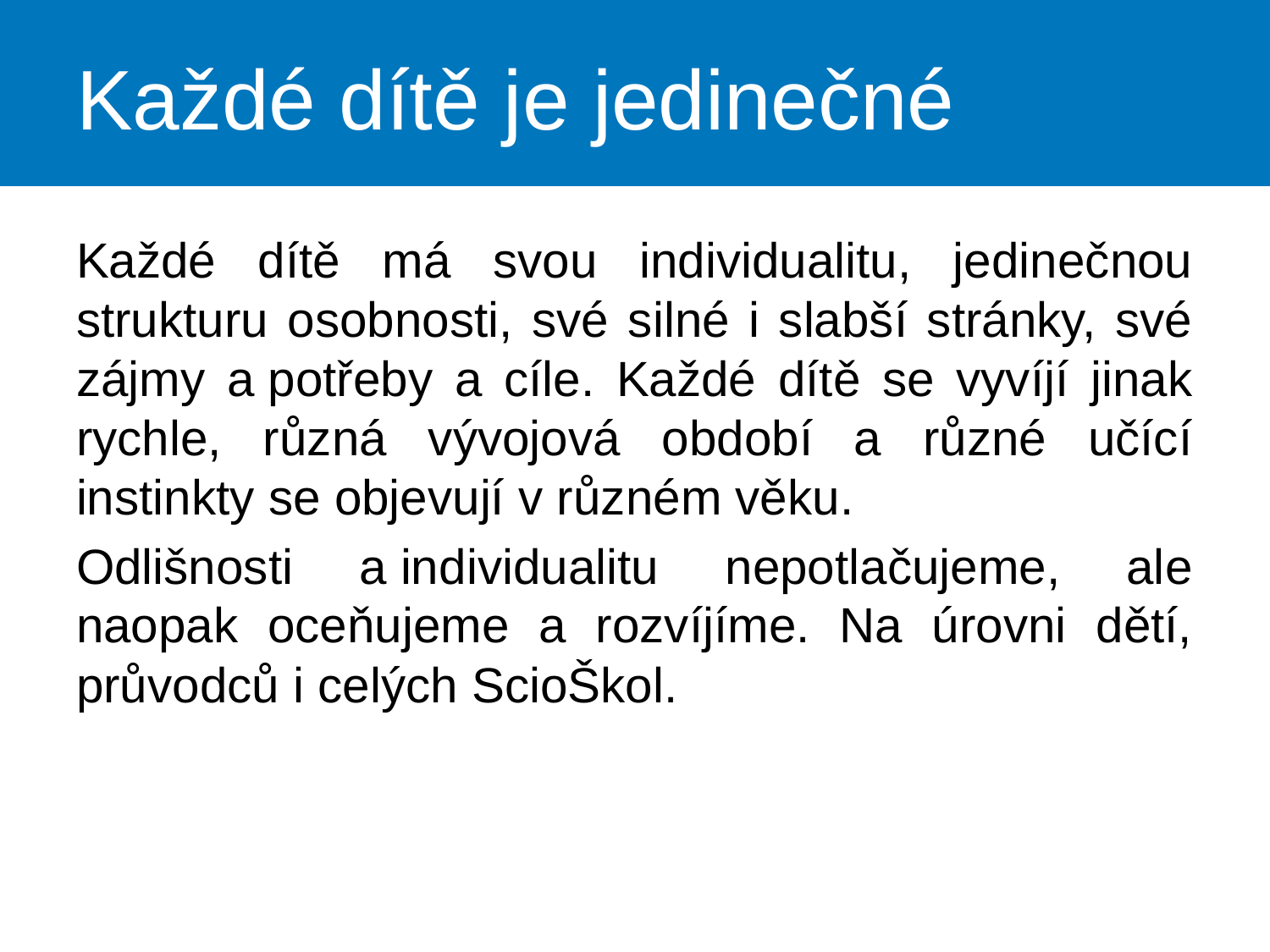

# Každé dítě je jedinečné
Každé dítě má svou individualitu, jedinečnou strukturu osobnosti, své silné i slabší stránky, své zájmy a potřeby a cíle. Každé dítě se vyvíjí jinak rychle, různá vývojová období a různé učící instinkty se objevují v různém věku.
Odlišnosti a individualitu nepotlačujeme, ale naopak oceňujeme a rozvíjíme. Na úrovni dětí, průvodců i celých ScioŠkol.